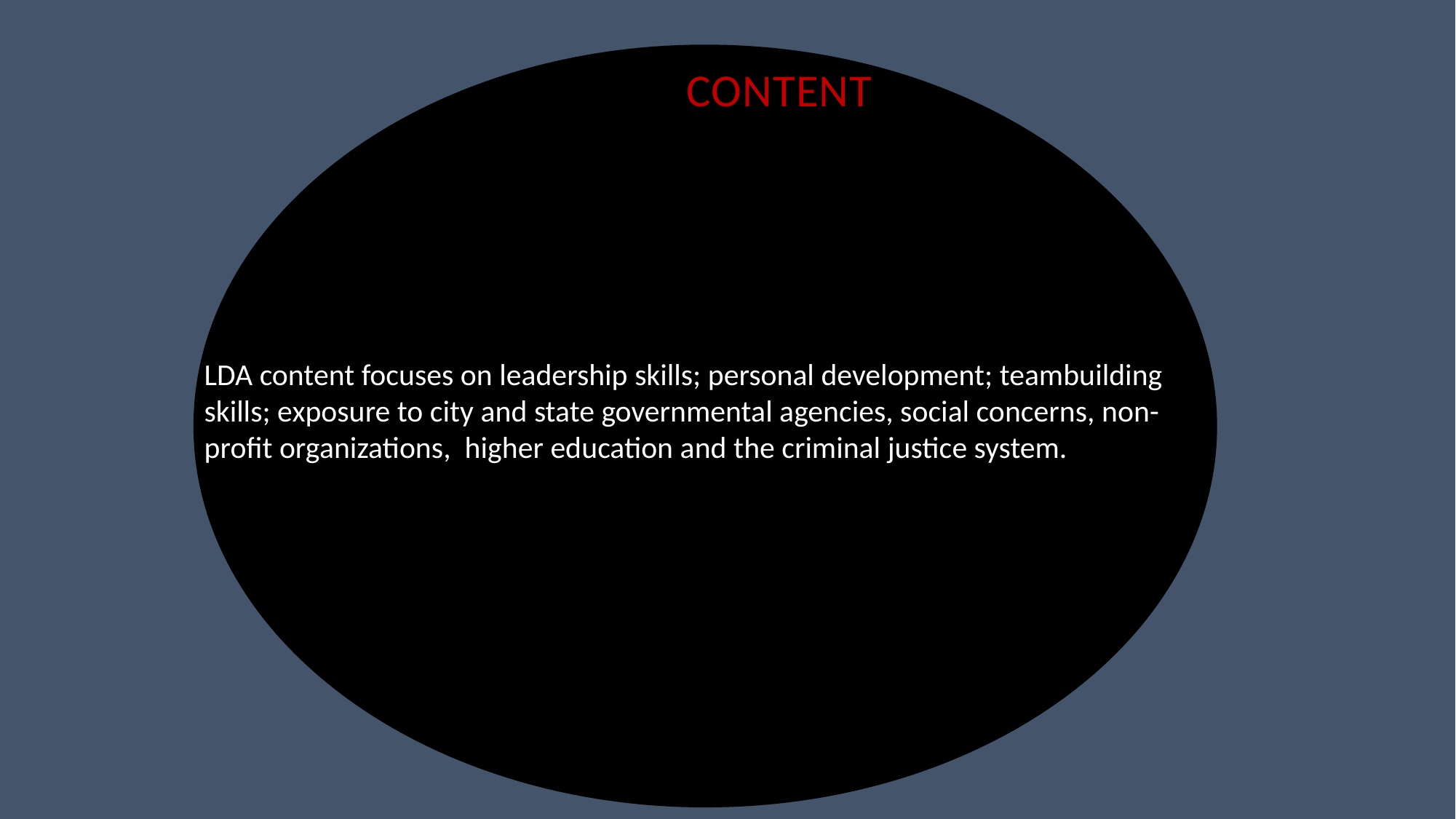

# CONTENT
LDA content focuses on leadership skills; personal development; teambuilding skills; exposure to city and state governmental agencies, social concerns, non-profit organizations,  higher education and the criminal justice system.